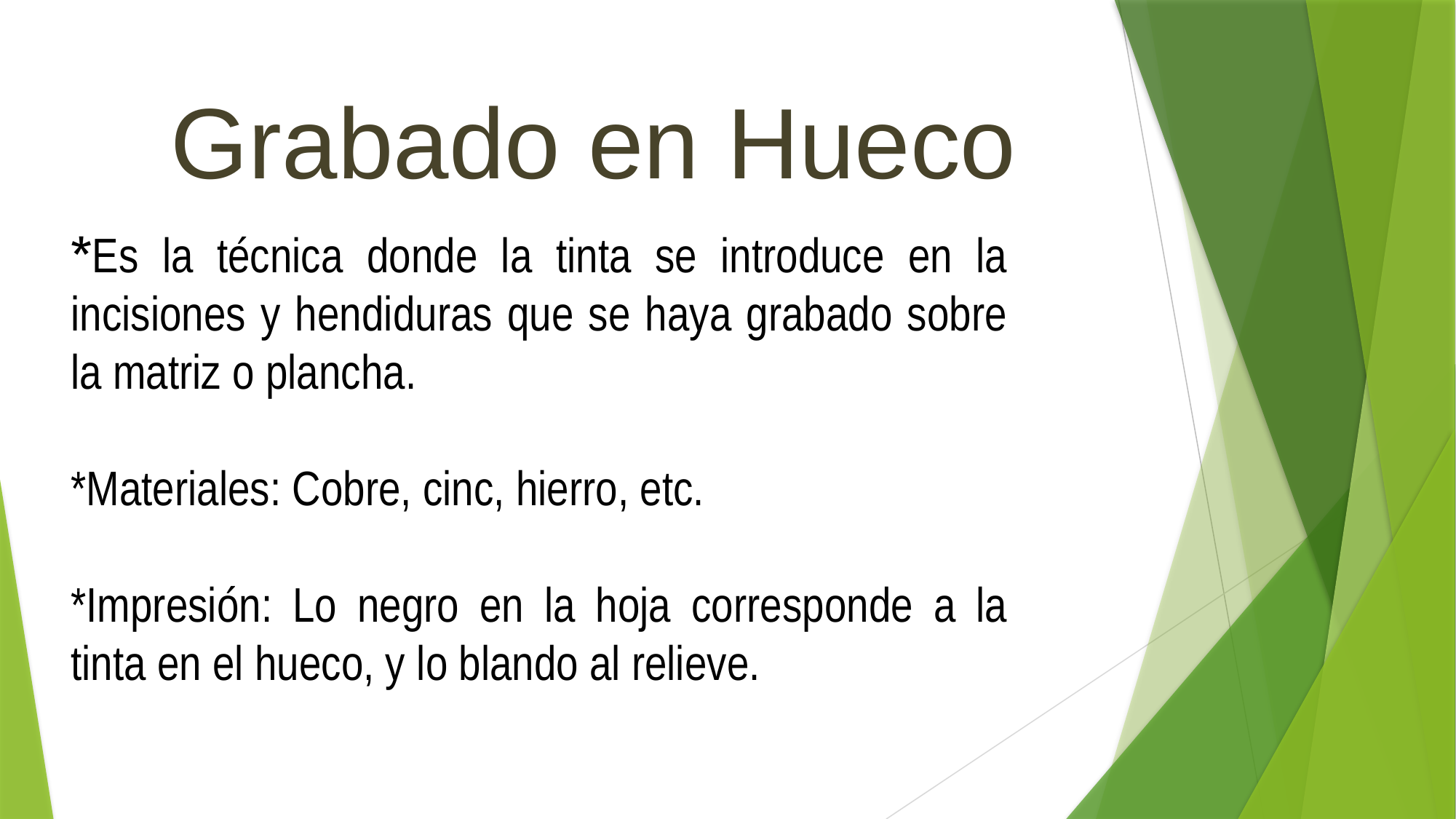

# Grabado en Hueco
*Es la técnica donde la tinta se introduce en la incisiones y hendiduras que se haya grabado sobre la matriz o plancha.

*Materiales: Cobre, cinc, hierro, etc.

*Impresión: Lo negro en la hoja corresponde a la tinta en el hueco, y lo blando al relieve.